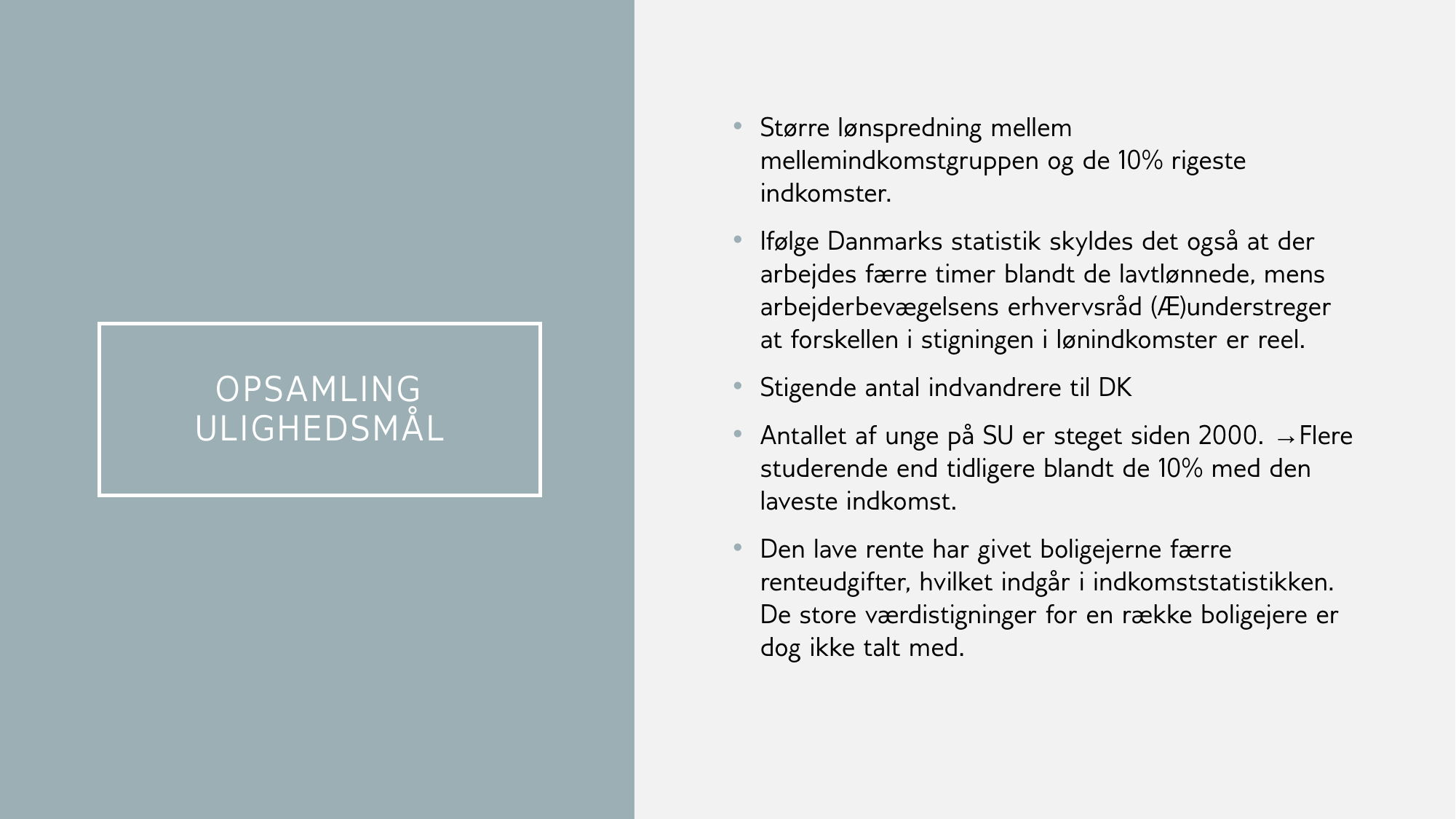

Større lønspredning mellem mellemindkomstgruppen og de 10% rigeste indkomster.
Ifølge Danmarks statistik skyldes det også at der arbejdes færre timer blandt de lavtlønnede, mens arbejderbevægelsens erhvervsråd (AE)understreger at forskellen i stigningen i lønindkomster er reel.
Stigende antal indvandrere til DK
Antallet af unge på SU er steget siden 2000. →Flere studerende end tidligere blandt de 10% med den laveste indkomst.
Den lave rente har givet boligejerne færre renteudgifter, hvilket indgår i indkomststatistikken. De store værdistigninger for en række boligejere er dog ikke talt med.

# Opsamling ulighedsmål